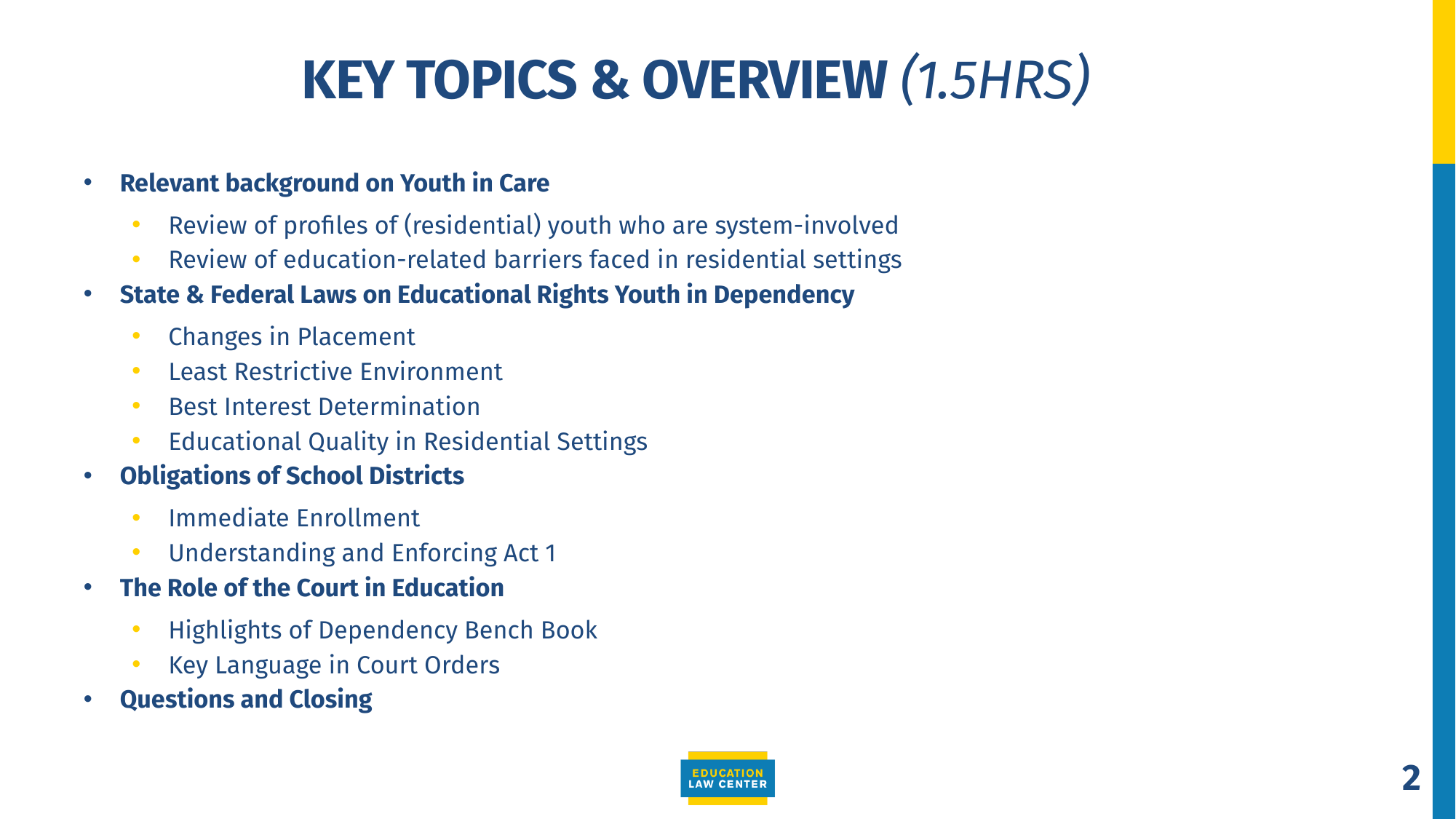

# Key Topics & overview (1.5Hrs)
Relevant background on Youth in Care
Review of profiles of (residential) youth who are system-involved
Review of education-related barriers faced in residential settings
State & Federal Laws on Educational Rights Youth in Dependency
Changes in Placement
Least Restrictive Environment
Best Interest Determination
Educational Quality in Residential Settings
Obligations of School Districts
Immediate Enrollment
Understanding and Enforcing Act 1
The Role of the Court in Education
Highlights of Dependency Bench Book
Key Language in Court Orders
Questions and Closing
2